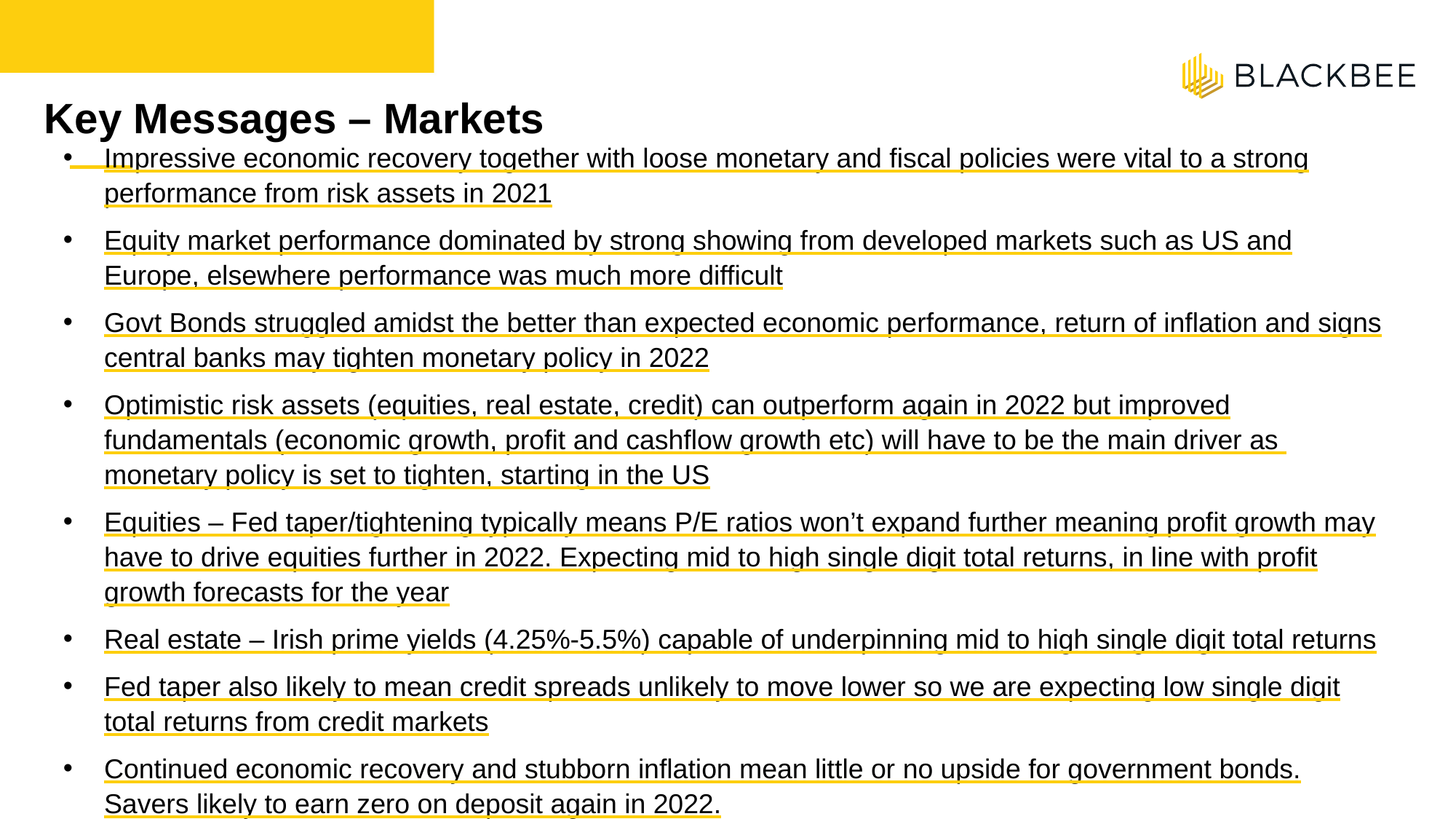

Key Messages – Markets
Impressive economic recovery together with loose monetary and fiscal policies were vital to a strong performance from risk assets in 2021
Equity market performance dominated by strong showing from developed markets such as US and Europe, elsewhere performance was much more difficult
Govt Bonds struggled amidst the better than expected economic performance, return of inflation and signs central banks may tighten monetary policy in 2022
Optimistic risk assets (equities, real estate, credit) can outperform again in 2022 but improved fundamentals (economic growth, profit and cashflow growth etc) will have to be the main driver as  monetary policy is set to tighten, starting in the US
Equities – Fed taper/tightening typically means P/E ratios won’t expand further meaning profit growth may have to drive equities further in 2022. Expecting mid to high single digit total returns, in line with profit growth forecasts for the year
Real estate – Irish prime yields (4.25%-5.5%) capable of underpinning mid to high single digit total returns
Fed taper also likely to mean credit spreads unlikely to move lower so we are expecting low single digit total returns from credit markets
Continued economic recovery and stubborn inflation mean little or no upside for government bonds. Savers likely to earn zero on deposit again in 2022.